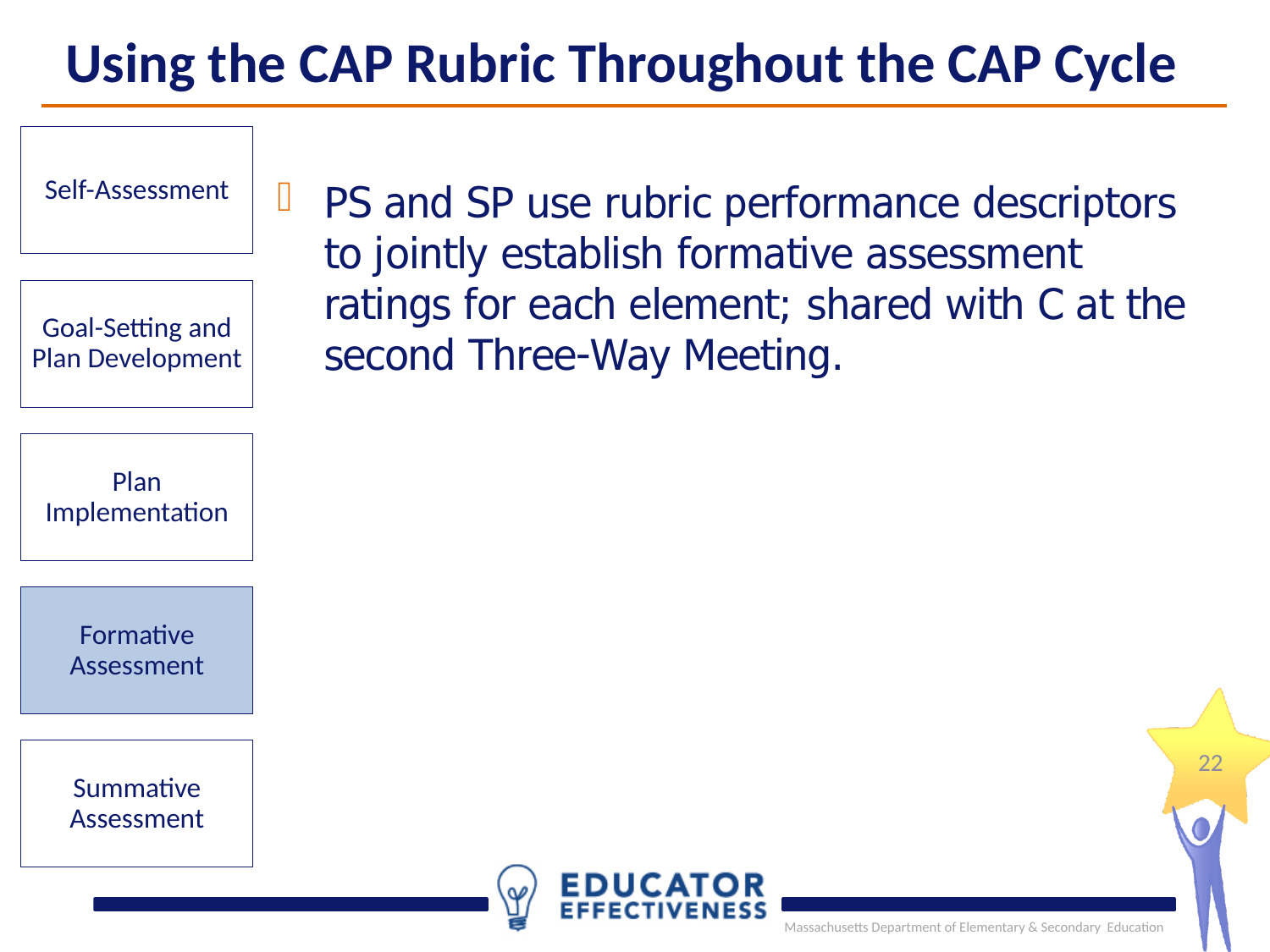

Using the CAP Rubric Throughout the CAP Cycle
Self-Assessment

PS and SP use rubric performance descriptors to jointly establish formative assessment ratings for each element; shared with C at the second Three-Way Meeting.

Goal-Setting and Plan Development
Plan Implementation
Formative Assessment
Summative Assessment